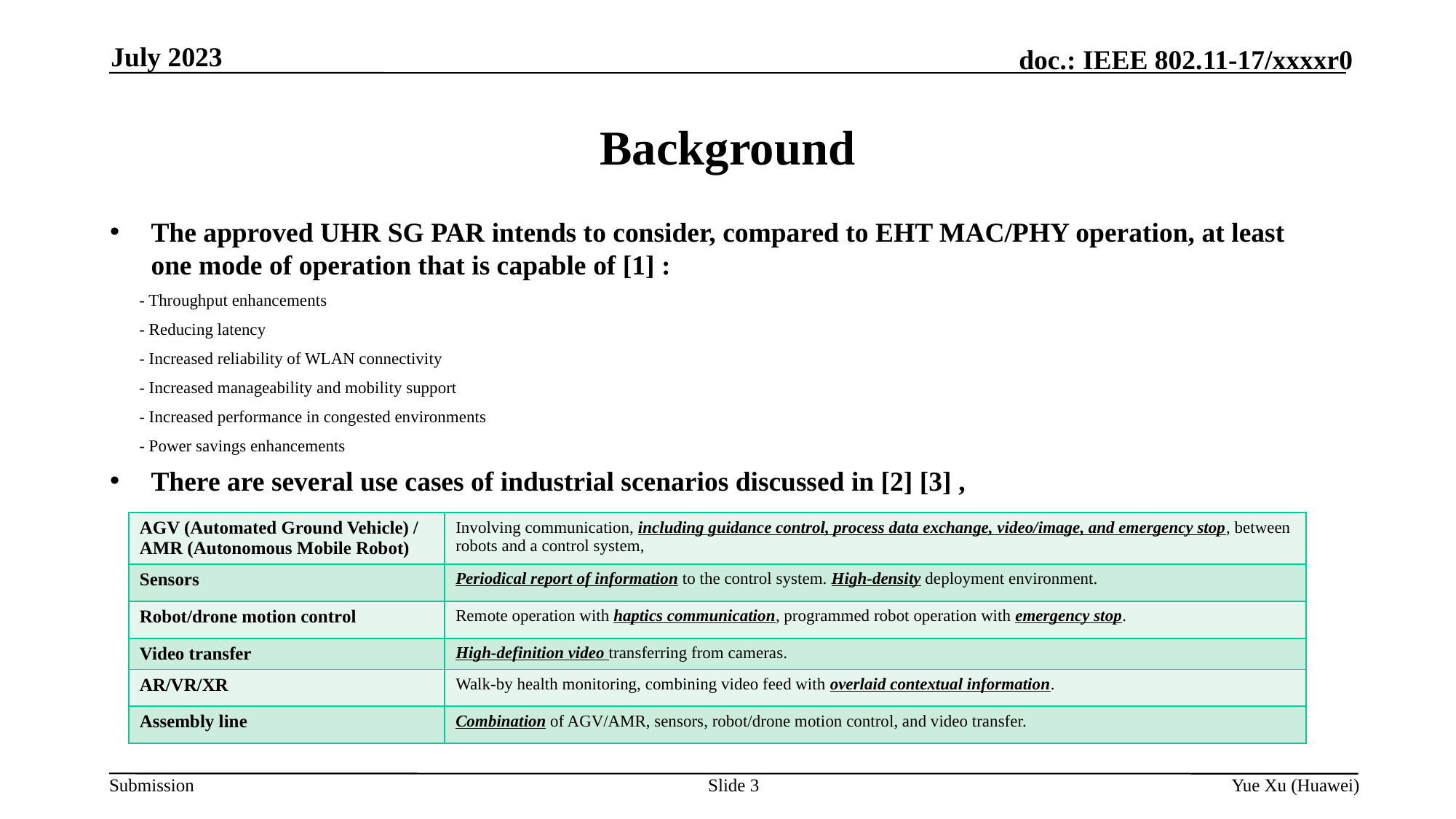

July 2023
# Background
The approved UHR SG PAR intends to consider, compared to EHT MAC/PHY operation, at least one mode of operation that is capable of [1] :
       - Throughput enhancements
       - Reducing latency
       - Increased reliability of WLAN connectivity
       - Increased manageability and mobility support
       - Increased performance in congested environments
       - Power savings enhancements
There are several use cases of industrial scenarios discussed in [2] [3] ,

| AGV (Automated Ground Vehicle) / AMR (Autonomous Mobile Robot) | Involving communication, including guidance control, process data exchange, video/image, and emergency stop, between robots and a control system, |
| --- | --- |
| Sensors | Periodical report of information to the control system. High-density deployment environment. |
| Robot/drone motion control | Remote operation with haptics communication, programmed robot operation with emergency stop. |
| Video transfer | High-definition video transferring from cameras. |
| AR/VR/XR | Walk-by health monitoring, combining video feed with overlaid contextual information. |
| Assembly line | Combination of AGV/AMR, sensors, robot/drone motion control, and video transfer. |
Slide 3
Yue Xu (Huawei)